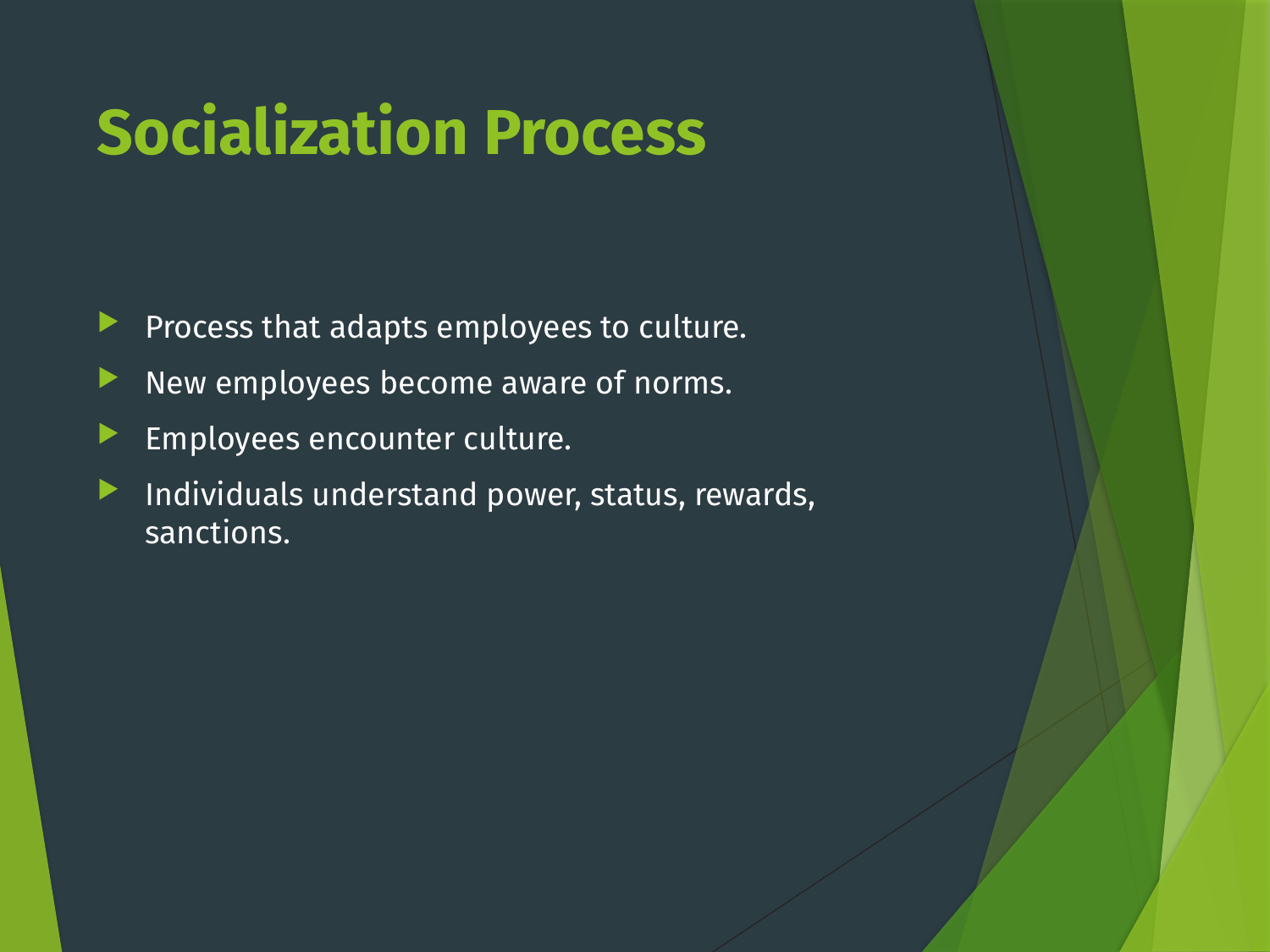

# Socialization Process
Process that adapts employees to culture.
New employees become aware of norms.
Employees encounter culture.
Individuals understand power, status, rewards, sanctions.